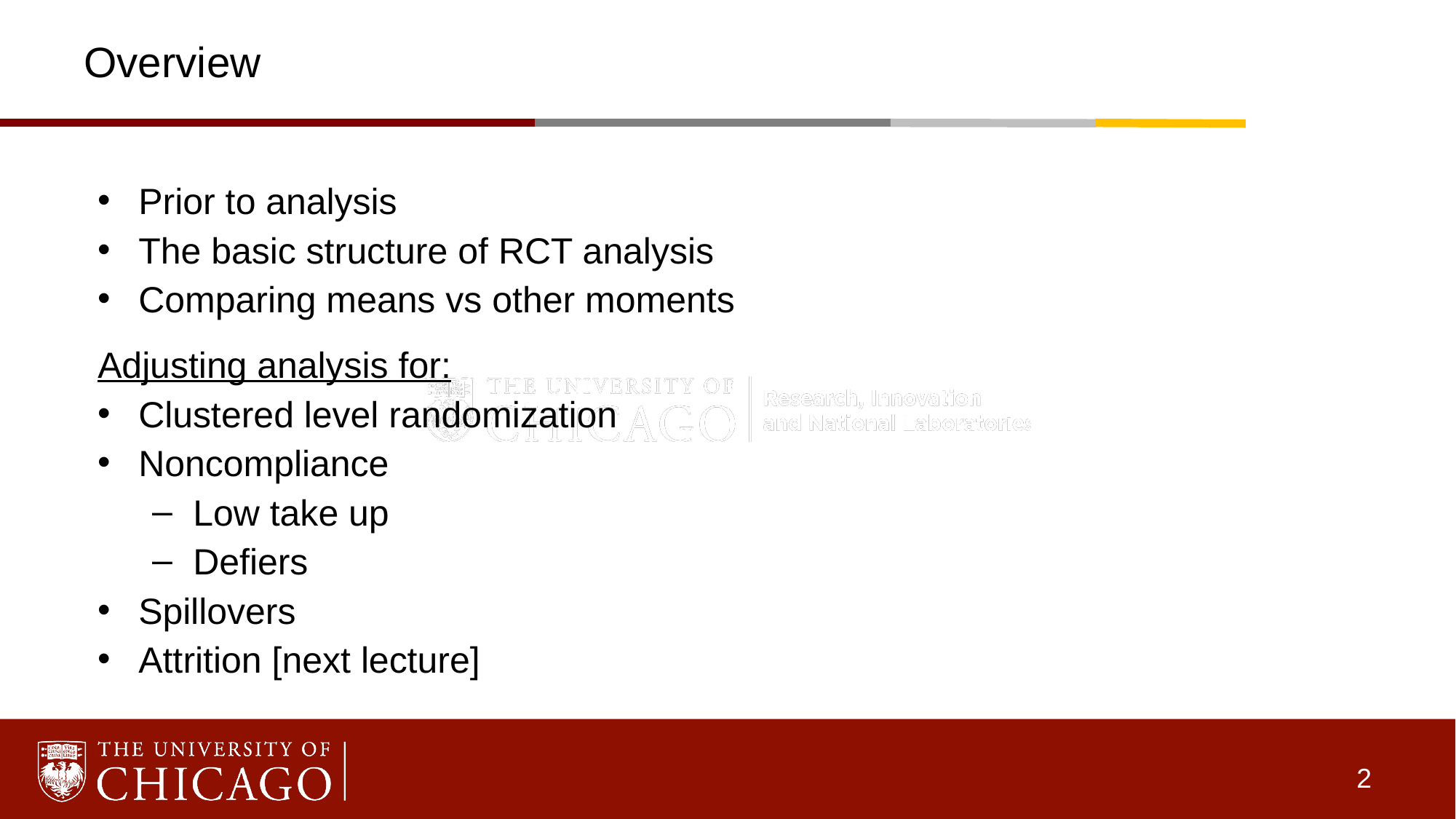

# Overview
Prior to analysis
The basic structure of RCT analysis
Comparing means vs other moments

Adjusting analysis for:
Clustered level randomization
Noncompliance
Low take up
Defiers
Spillovers
Attrition [next lecture]